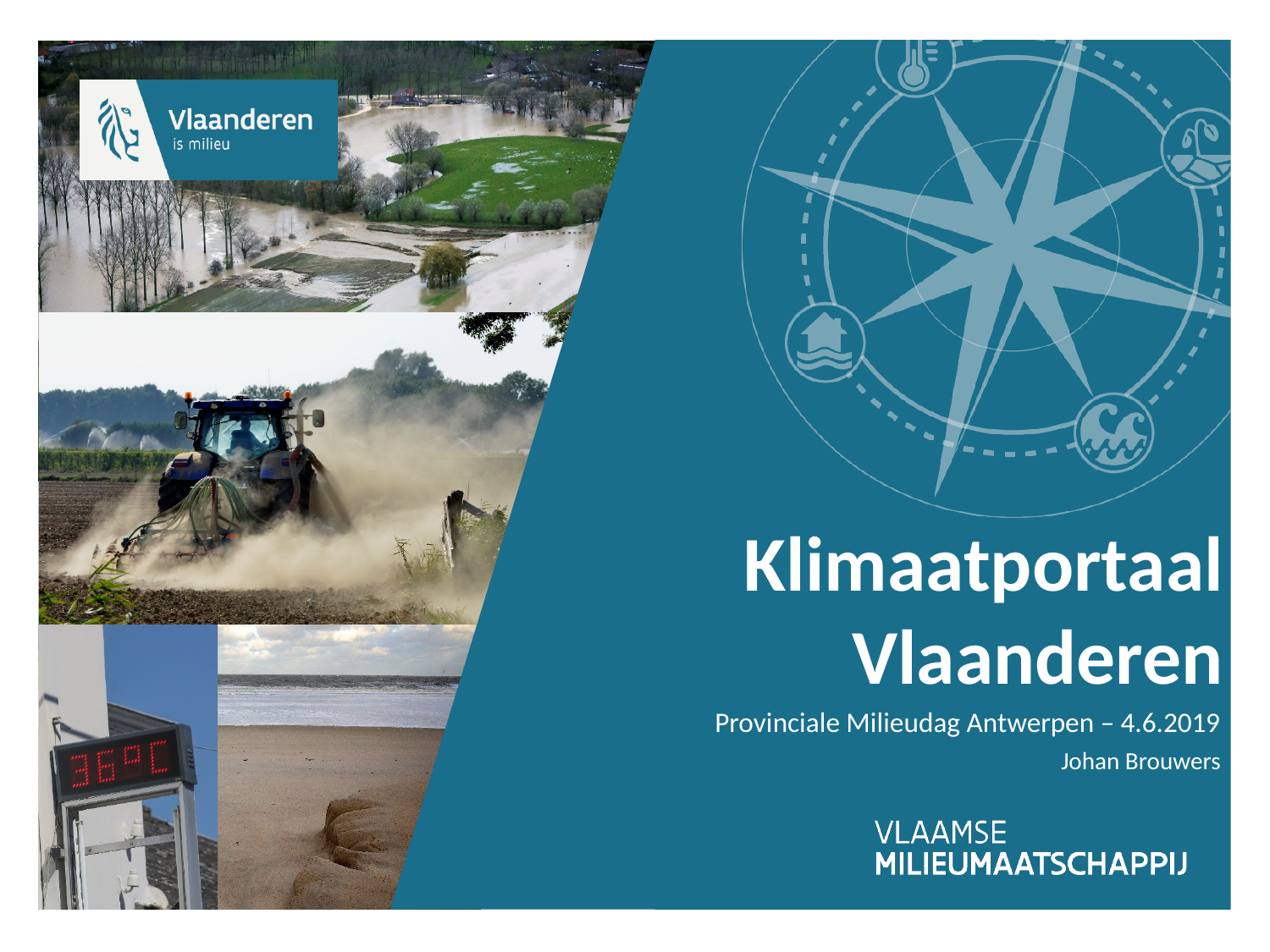

# Klimaatportaal Vlaanderen
Provinciale Milieudag Antwerpen – 4.6.2019
Johan Brouwers